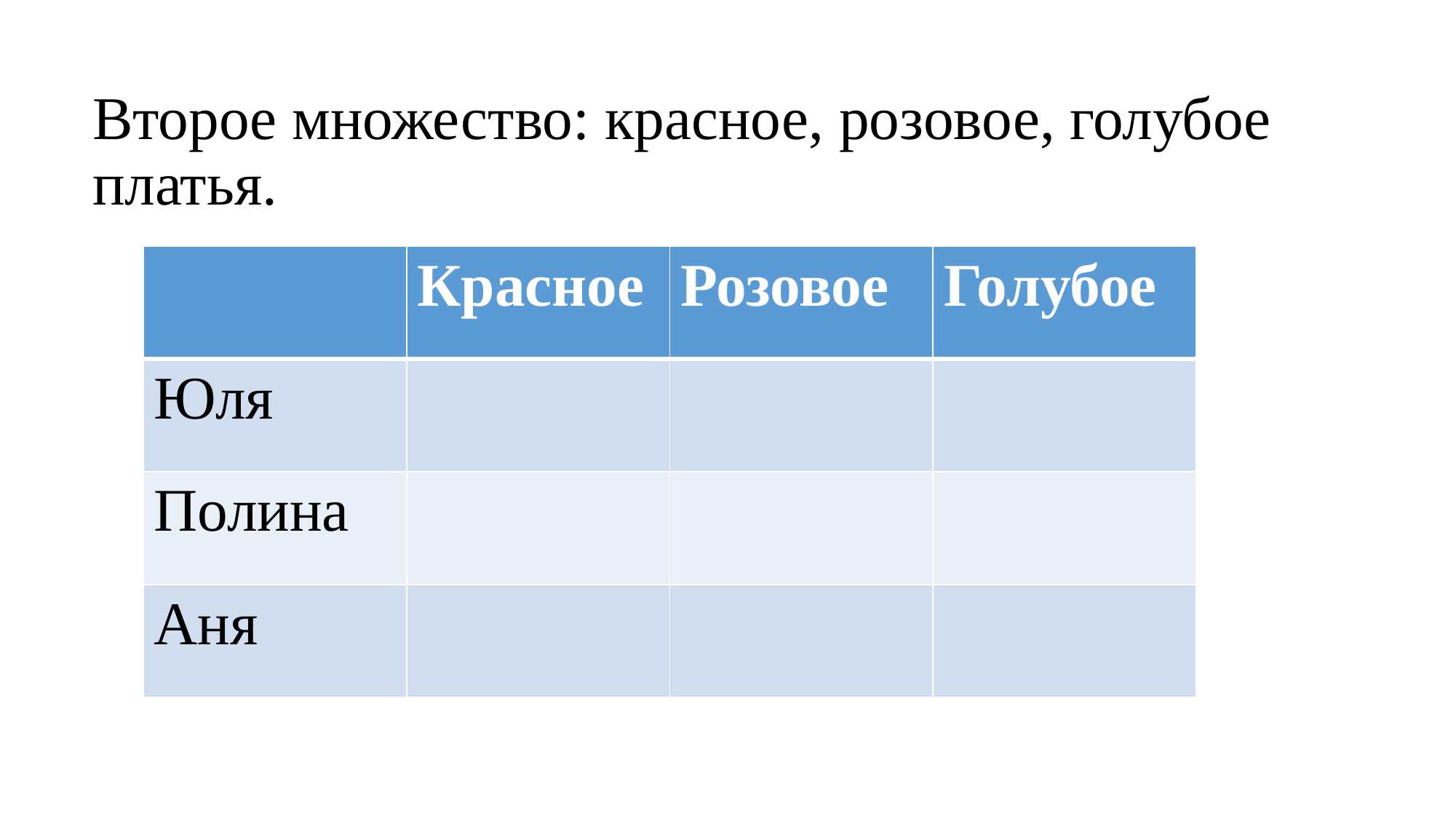

Второе множество: красное, розовое, голубое платья.

|  | Красное | Розовое | Голубое |
| --- | --- | --- | --- |
| Юля |  |  |  |
| Полина |  |  |  |
| Аня |  |  |  |